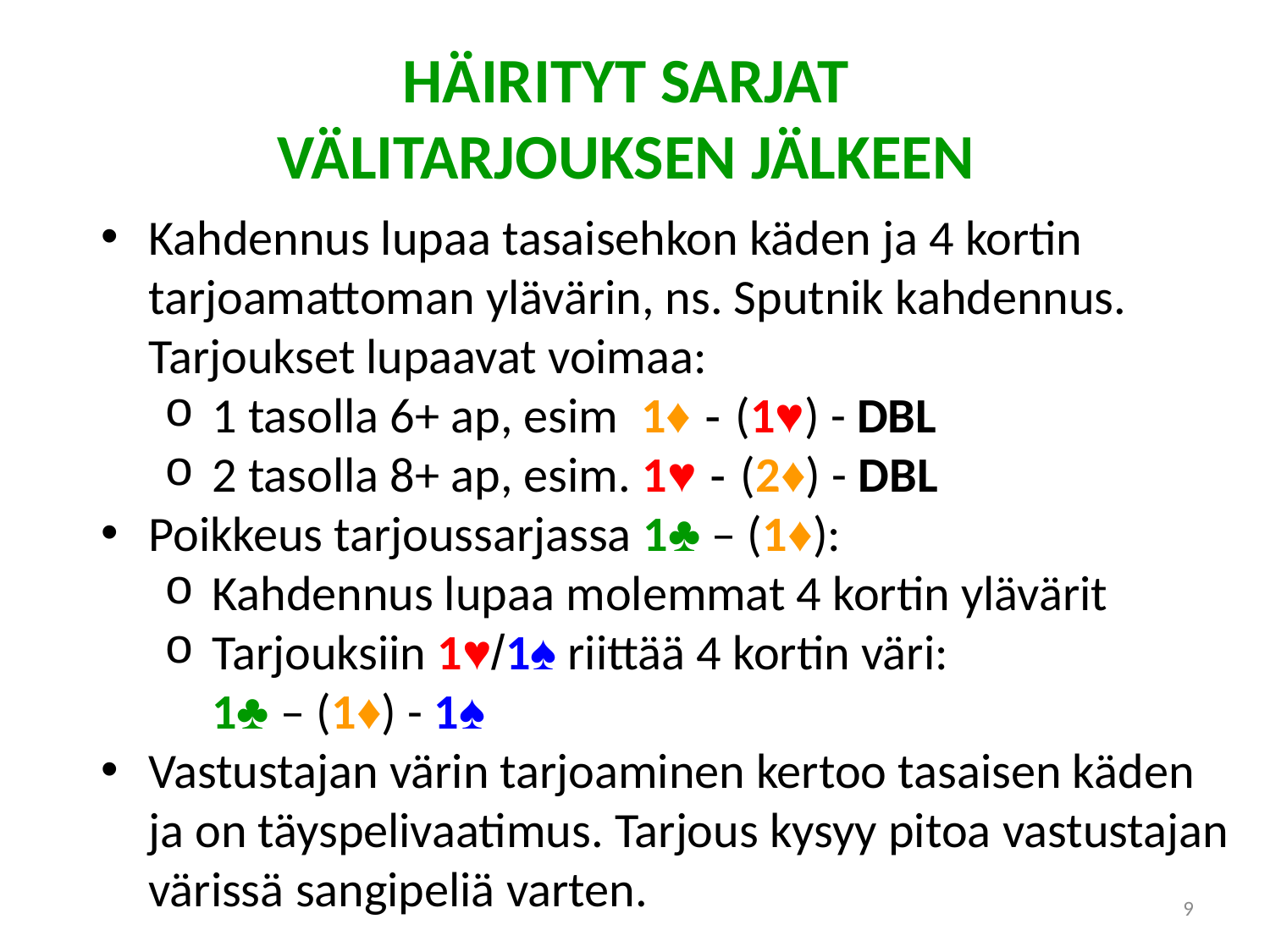

HÄIRITYT SARJAT
VÄLITARJOUKSEN JÄLKEEN
Kahdennus lupaa tasaisehkon käden ja 4 kortin tarjoamattoman ylävärin, ns. Sputnik kahdennus. Tarjoukset lupaavat voimaa:
1 tasolla 6+ ap, esim  1♦ - (1♥) - DBL
2 tasolla 8+ ap, esim. 1♥ - (2♦) - DBL
Poikkeus tarjoussarjassa 1♣ – (1♦):
Kahdennus lupaa molemmat 4 kortin ylävärit
Tarjouksiin 1♥/1♠ riittää 4 kortin väri:
1♣ – (1♦) - 1♠
Vastustajan värin tarjoaminen kertoo tasaisen käden ja on täyspelivaatimus. Tarjous kysyy pitoa vastustajan värissä sangipeliä varten.
9